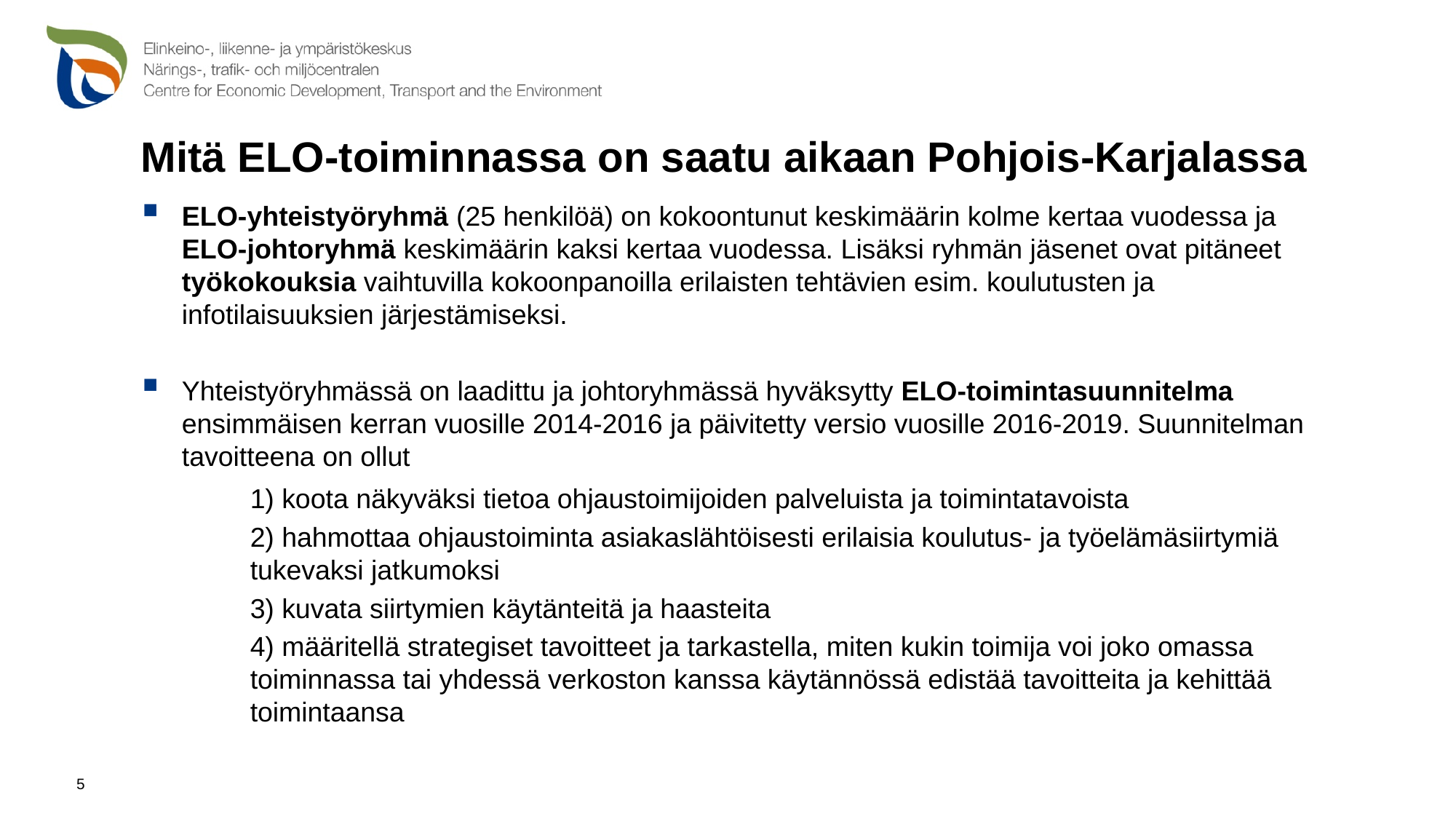

# Mitä ELO-toiminnassa on saatu aikaan Pohjois-Karjalassa
ELO-yhteistyöryhmä (25 henkilöä) on kokoontunut keskimäärin kolme kertaa vuodessa ja ELO-johtoryhmä keskimäärin kaksi kertaa vuodessa. Lisäksi ryhmän jäsenet ovat pitäneet työkokouksia vaihtuvilla kokoonpanoilla erilaisten tehtävien esim. koulutusten ja infotilaisuuksien järjestämiseksi.

Yhteistyöryhmässä on laadittu ja johtoryhmässä hyväksytty ELO-toimintasuunnitelma ensimmäisen kerran vuosille 2014-2016 ja päivitetty versio vuosille 2016-2019. Suunnitelman tavoitteena on ollut
	1) koota näkyväksi tietoa ohjaustoimijoiden palveluista ja toimintatavoista
	2) hahmottaa ohjaustoiminta asiakaslähtöisesti erilaisia koulutus- ja työelämäsiirtymiä 	tukevaksi jatkumoksi
	3) kuvata siirtymien käytänteitä ja haasteita
	4) määritellä strategiset tavoitteet ja tarkastella, miten kukin toimija voi joko omassa 	toiminnassa tai yhdessä verkoston kanssa käytännössä edistää tavoitteita ja kehittää 	toimintaansa

5